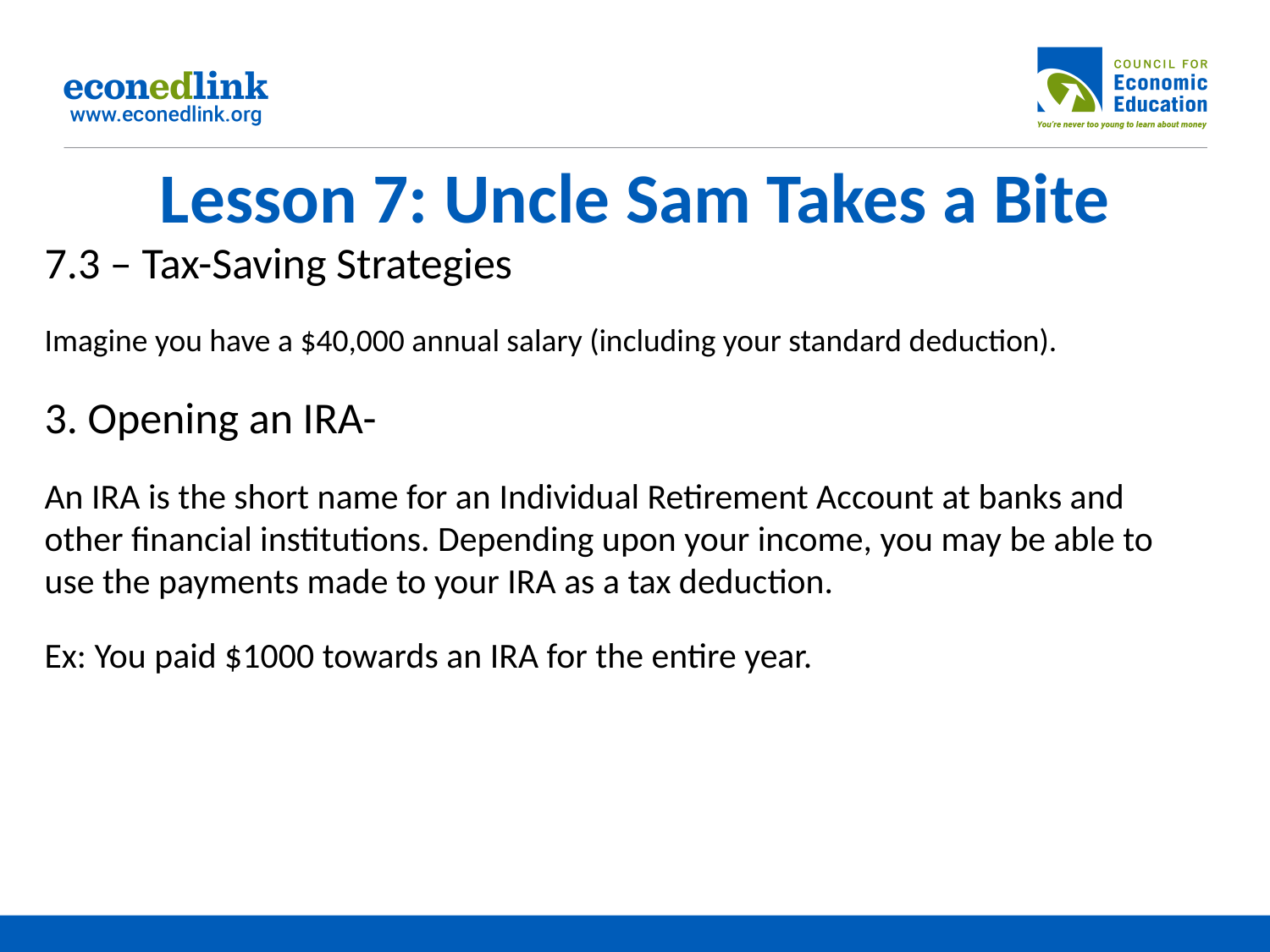

# Lesson 7: Uncle Sam Takes a Bite
7.3 – Tax-Saving Strategies
Imagine you have a $40,000 annual salary (including your standard deduction).
3. Opening an IRA-
An IRA is the short name for an Individual Retirement Account at banks and other financial institutions. Depending upon your income, you may be able to use the payments made to your IRA as a tax deduction.
Ex: You paid $1000 towards an IRA for the entire year.